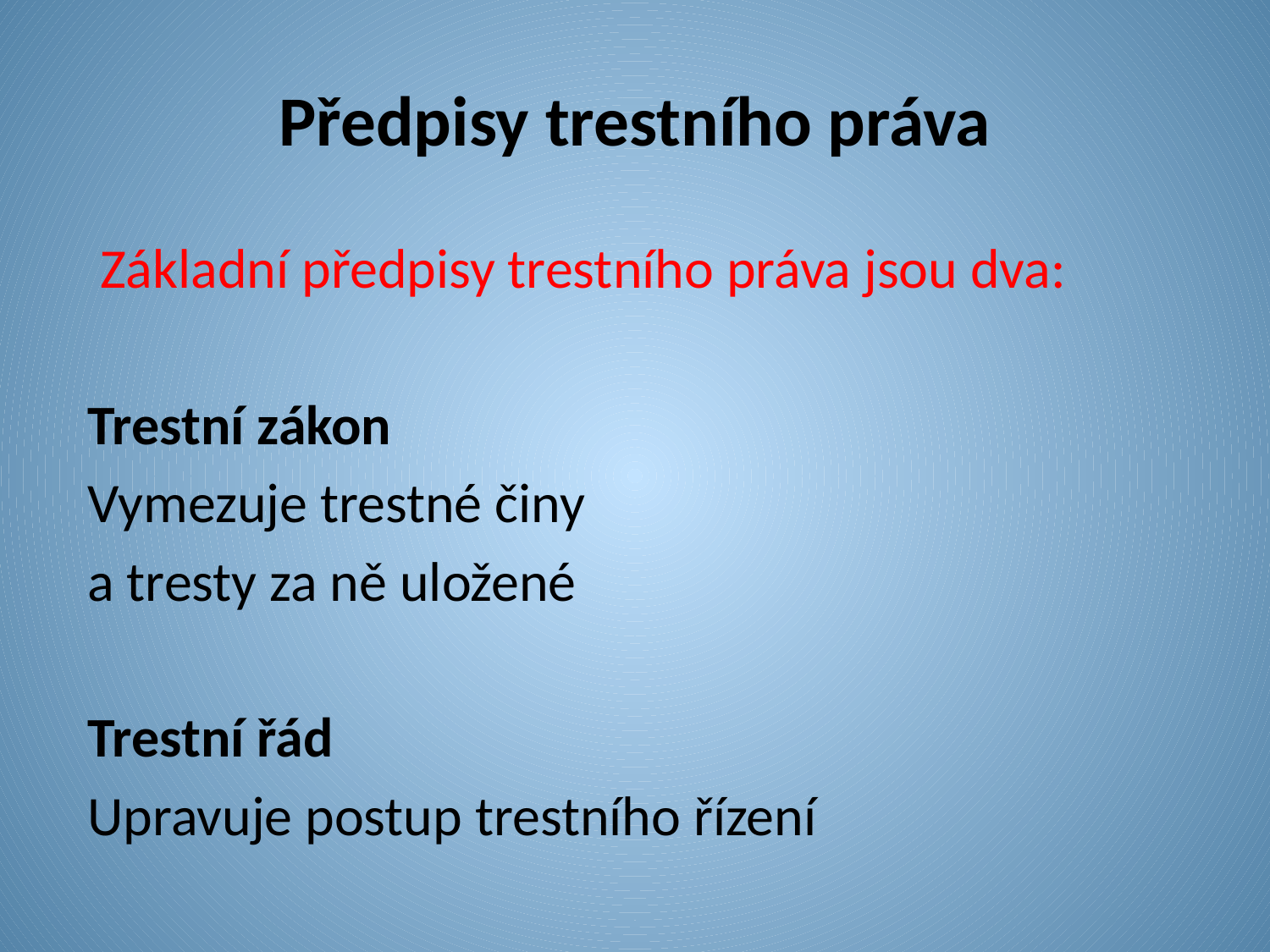

# Předpisy trestního práva
 Základní předpisy trestního práva jsou dva:

Trestní zákon
Vymezuje trestné činy
a tresty za ně uložené

Trestní řád
Upravuje postup trestního řízení